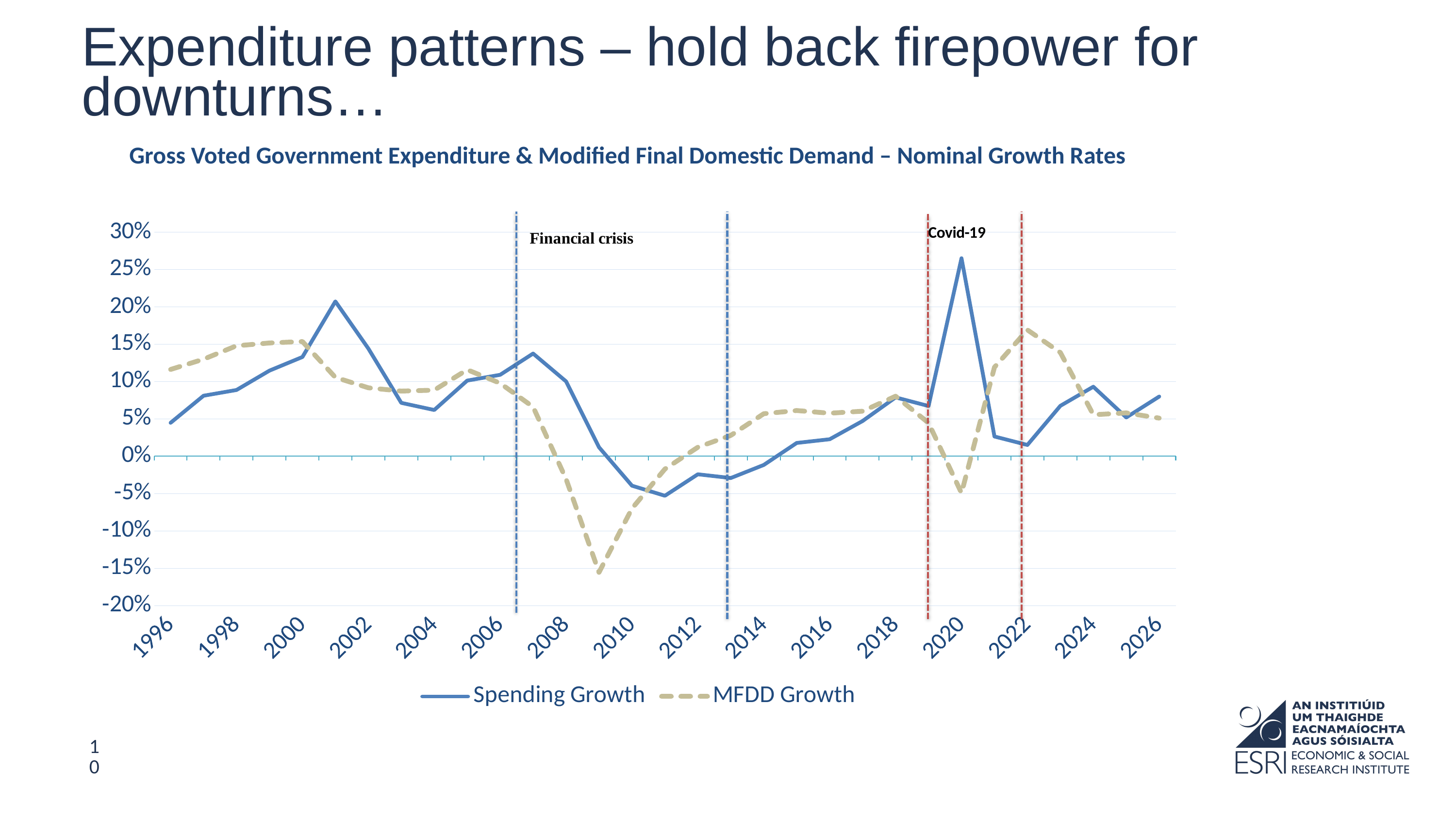

Expenditure patterns – hold back firepower for downturns…
Gross Voted Government Expenditure & Modified Final Domestic Demand – Nominal Growth Rates

### Chart

| Category | Spending Growth | MFDD Growth |
|---|---|---|
| 1996 | 0.0447691246227131 | 0.1161969624166963 |
| 1997 | 0.08099777813424835 | 0.1299294390686705 |
| 1998 | 0.08871403799998157 | 0.14788557419953285 |
| 1999 | 0.11462654000344563 | 0.15163277969379063 |
| 2000 | 0.13289449885580318 | 0.15354542834588436 |
| 2001 | 0.2073086738658434 | 0.10557130598190323 |
| 2002 | 0.14420728013576212 | 0.09165847907250924 |
| 2003 | 0.07147074448261814 | 0.08722965736348987 |
| 2004 | 0.06191621072377673 | 0.08850092300560419 |
| 2005 | 0.10128243779918322 | 0.11587016700635777 |
| 2006 | 0.10900339154783101 | 0.09773867291859761 |
| 2007 | 0.1374992152874559 | 0.0660089775189514 |
| 2008 | 0.10020676744843171 | -0.030489047821503634 |
| 2009 | 0.012037155285679058 | -0.15542513185875795 |
| 2010 | -0.03940537368354269 | -0.0698896815630935 |
| 20117 | -0.052865063931997414 | -0.017137351166578774 |
| 2012 | -0.024143109831856413 | 0.012098719325272622 |
| 2013 | -0.029138675025674465 | 0.027959502156348792 |
| 2014 | -0.0116454817443028 | 0.056940726005474174 |
| 2015 | 0.01781691583043221 | 0.06118925650241991 |
| 2016 | 0.022773001646241076 | 0.05764101880250694 |
| 2017 | 0.0471849771975319 | 0.06031205673758855 |
| 2018 | 0.07878432502271271 | 0.08036054033485551 |
| 2019 | 0.06724599967128109 | 0.044615537015431306 |
| 2020 | 0.26510472104244287 | -0.049290098253562675 |
| 2021 | 0.026448026705458316 | 0.11916834294770551 |
| 2022 | 0.01511548153505271 | 0.16911429759759167 |
| 2023 | 0.06748811374185881 | 0.1388240675252732 |
| 2024 | 0.09306009410162686 | 0.05554894420932843 |
| 2025 | 0.05198186903269364 | 0.05800000000000005 |
| 2026 | 0.07994132746607985 | 0.050999999999999934 |
10